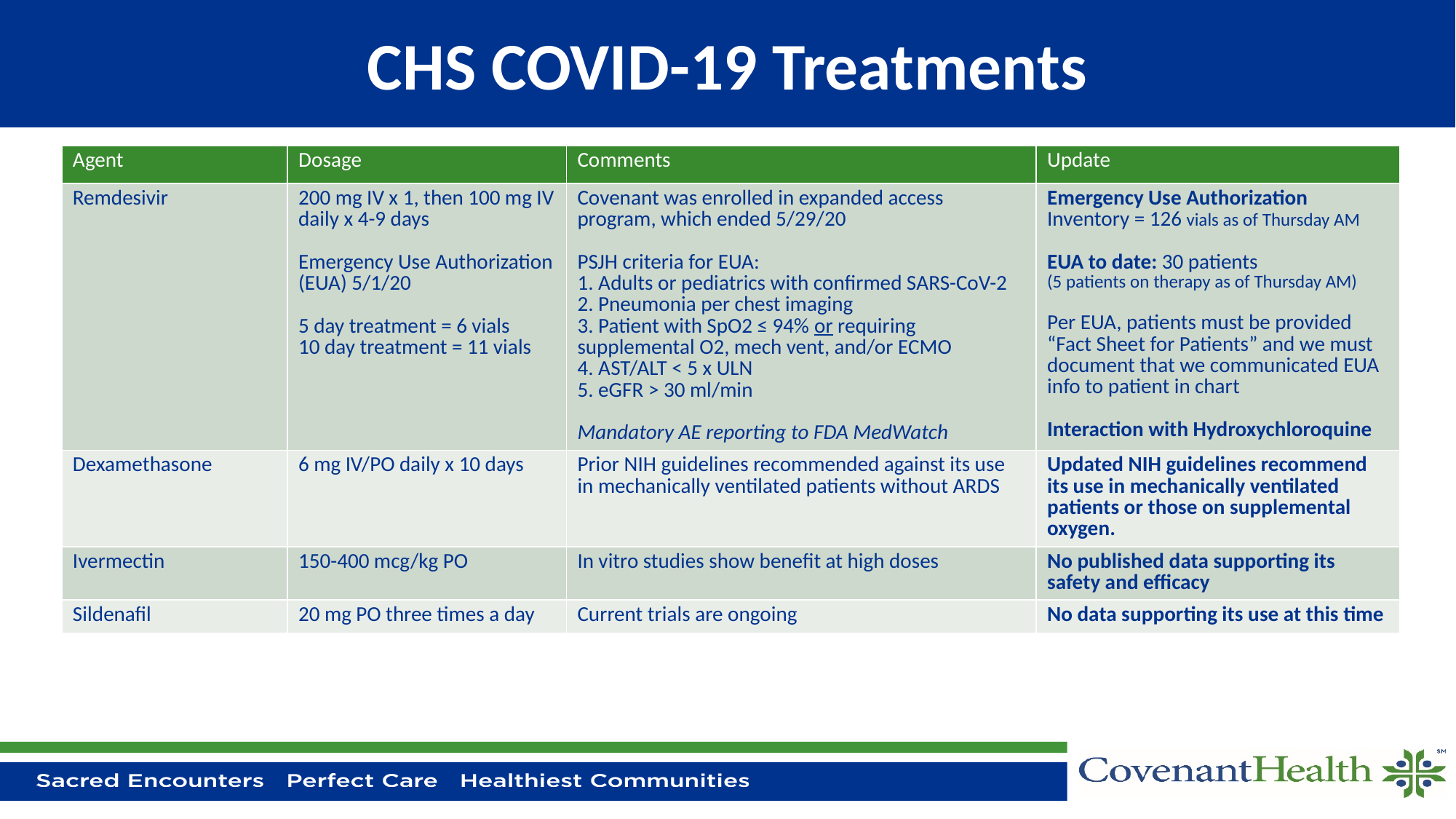

# CHS COVID-19 Treatments
| Agent | Dosage | Comments | Update |
| --- | --- | --- | --- |
| Remdesivir | 200 mg IV x 1, then 100 mg IV daily x 4-9 days Emergency Use Authorization (EUA) 5/1/20 5 day treatment = 6 vials 10 day treatment = 11 vials | Covenant was enrolled in expanded access program, which ended 5/29/20 PSJH criteria for EUA: 1. Adults or pediatrics with confirmed SARS-CoV-2 2. Pneumonia per chest imaging 3. Patient with SpO2 ≤ 94% or requiring supplemental O2, mech vent, and/or ECMO 4. AST/ALT < 5 x ULN 5. eGFR > 30 ml/min Mandatory AE reporting to FDA MedWatch | Emergency Use Authorization Inventory = 126 vials as of Thursday AM EUA to date: 30 patients (5 patients on therapy as of Thursday AM) Per EUA, patients must be provided “Fact Sheet for Patients” and we must document that we communicated EUA info to patient in chart Interaction with Hydroxychloroquine |
| Dexamethasone | 6 mg IV/PO daily x 10 days | Prior NIH guidelines recommended against its use in mechanically ventilated patients without ARDS | Updated NIH guidelines recommend its use in mechanically ventilated patients or those on supplemental oxygen. |
| Ivermectin | 150-400 mcg/kg PO | In vitro studies show benefit at high doses | No published data supporting its safety and efficacy |
| Sildenafil | 20 mg PO three times a day | Current trials are ongoing | No data supporting its use at this time |